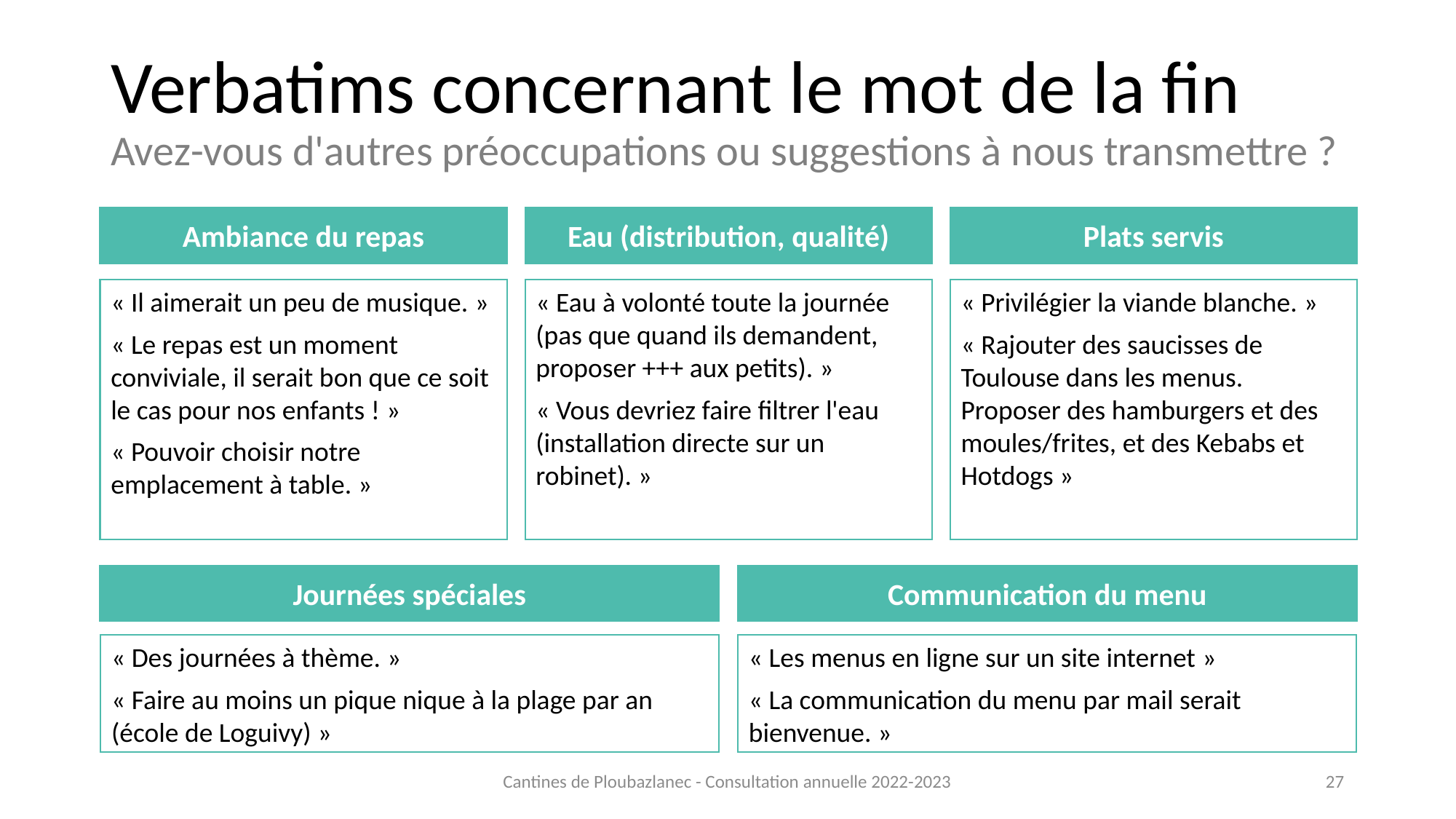

# Verbatims concernant le mot de la fin Avez-vous d'autres préoccupations ou suggestions à nous transmettre ?
Ambiance du repas
Eau (distribution, qualité)
Plats servis
« Il aimerait un peu de musique. »
« Le repas est un moment conviviale, il serait bon que ce soit le cas pour nos enfants ! »
« Pouvoir choisir notre emplacement à table. »
« Eau à volonté toute la journée (pas que quand ils demandent, proposer +++ aux petits). »
« Vous devriez faire filtrer l'eau (installation directe sur un robinet). »
« Privilégier la viande blanche. »
« Rajouter des saucisses de Toulouse dans les menus. Proposer des hamburgers et des moules/frites, et des Kebabs et Hotdogs »
Journées spéciales
Communication du menu
« Des journées à thème. »
« Faire au moins un pique nique à la plage par an (école de Loguivy) »
« Les menus en ligne sur un site internet »
« La communication du menu par mail serait bienvenue. »
Cantines de Ploubazlanec - Consultation annuelle 2022-2023
27